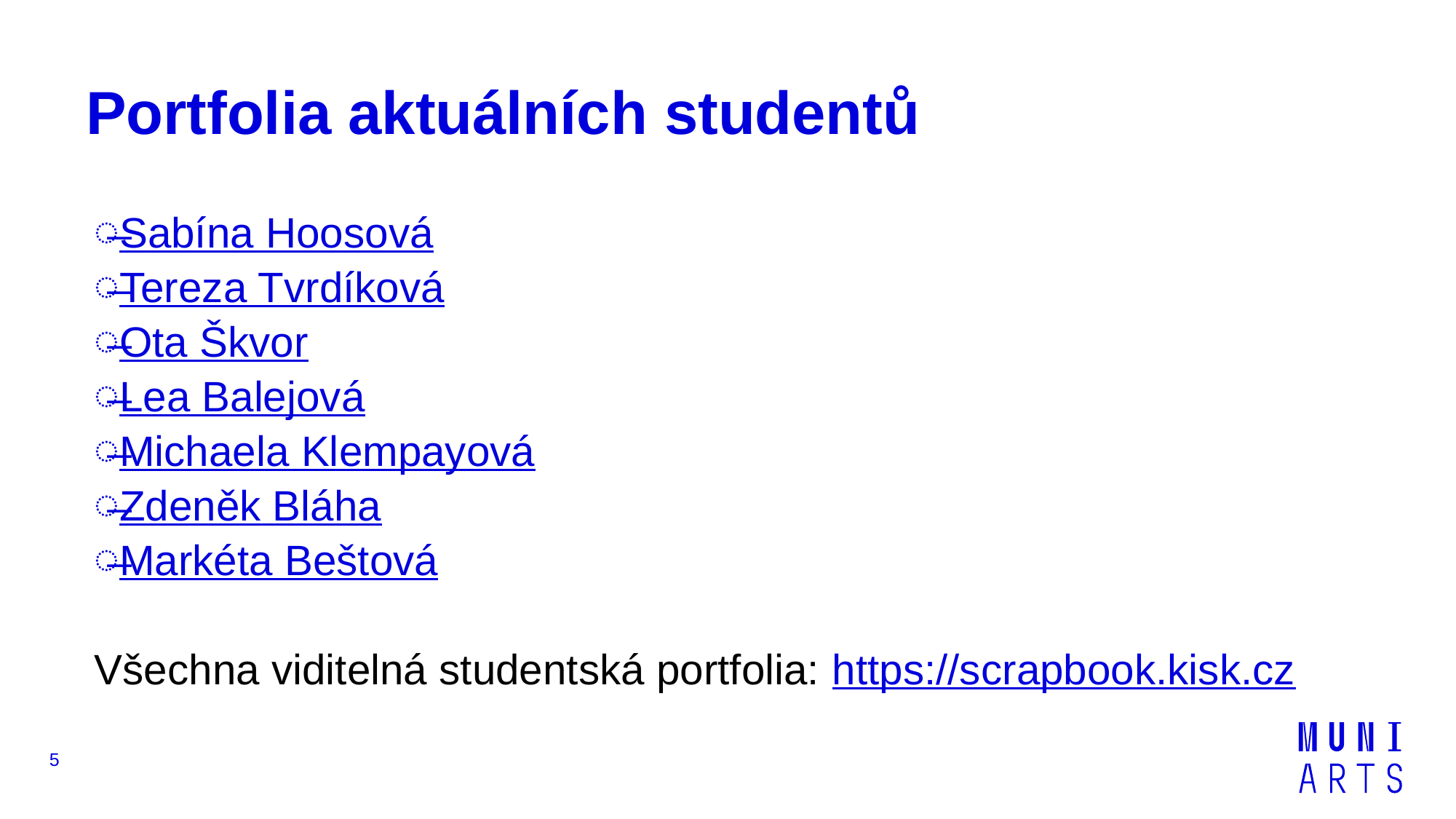

# Portfolia aktuálních studentů
Sabína Hoosová
Tereza Tvrdíková
Ota Škvor
Lea Balejová
Michaela Klempayová
Zdeněk Bláha
Markéta Beštová

Všechna viditelná studentská portfolia: https://scrapbook.kisk.cz

5